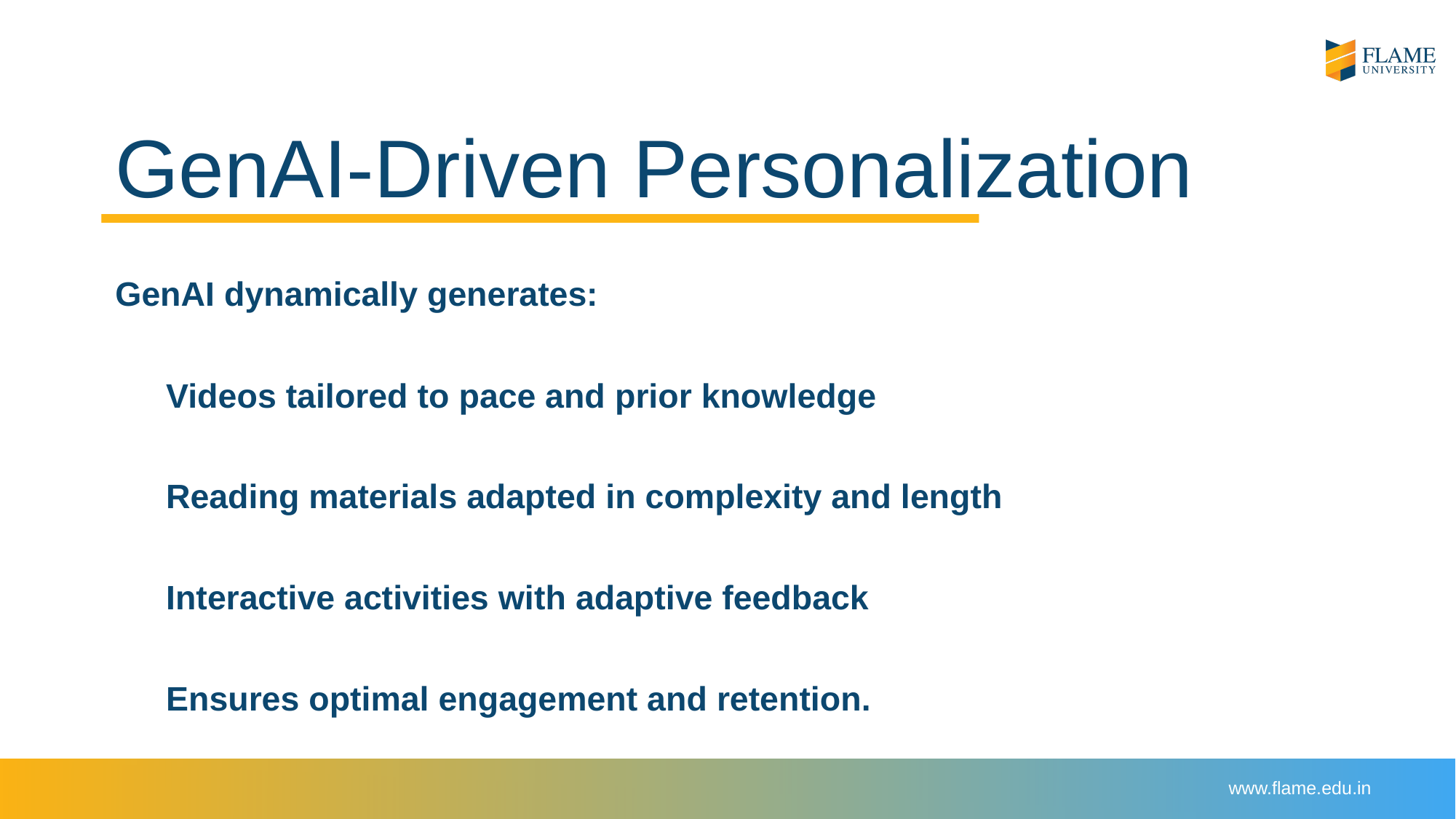

# GenAI-Driven Personalization
GenAI dynamically generates:

Videos tailored to pace and prior knowledge

Reading materials adapted in complexity and length

Interactive activities with adaptive feedback

Ensures optimal engagement and retention.